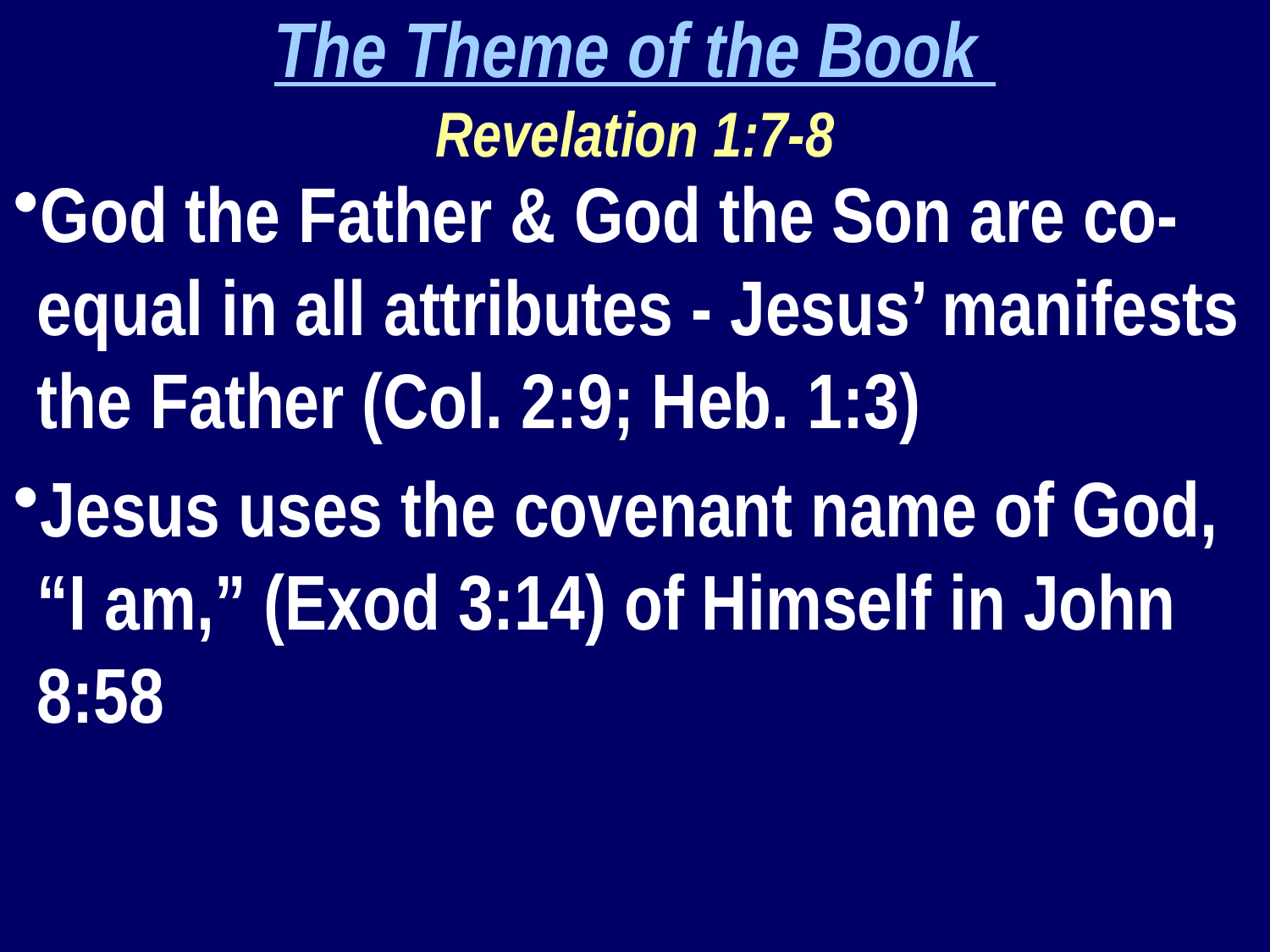

The Theme of the Book
Revelation 1:7-8
God the Father & God the Son are co-equal in all attributes - Jesus’ manifests the Father (Col. 2:9; Heb. 1:3)
Jesus uses the covenant name of God, “I am,” (Exod 3:14) of Himself in John 8:58